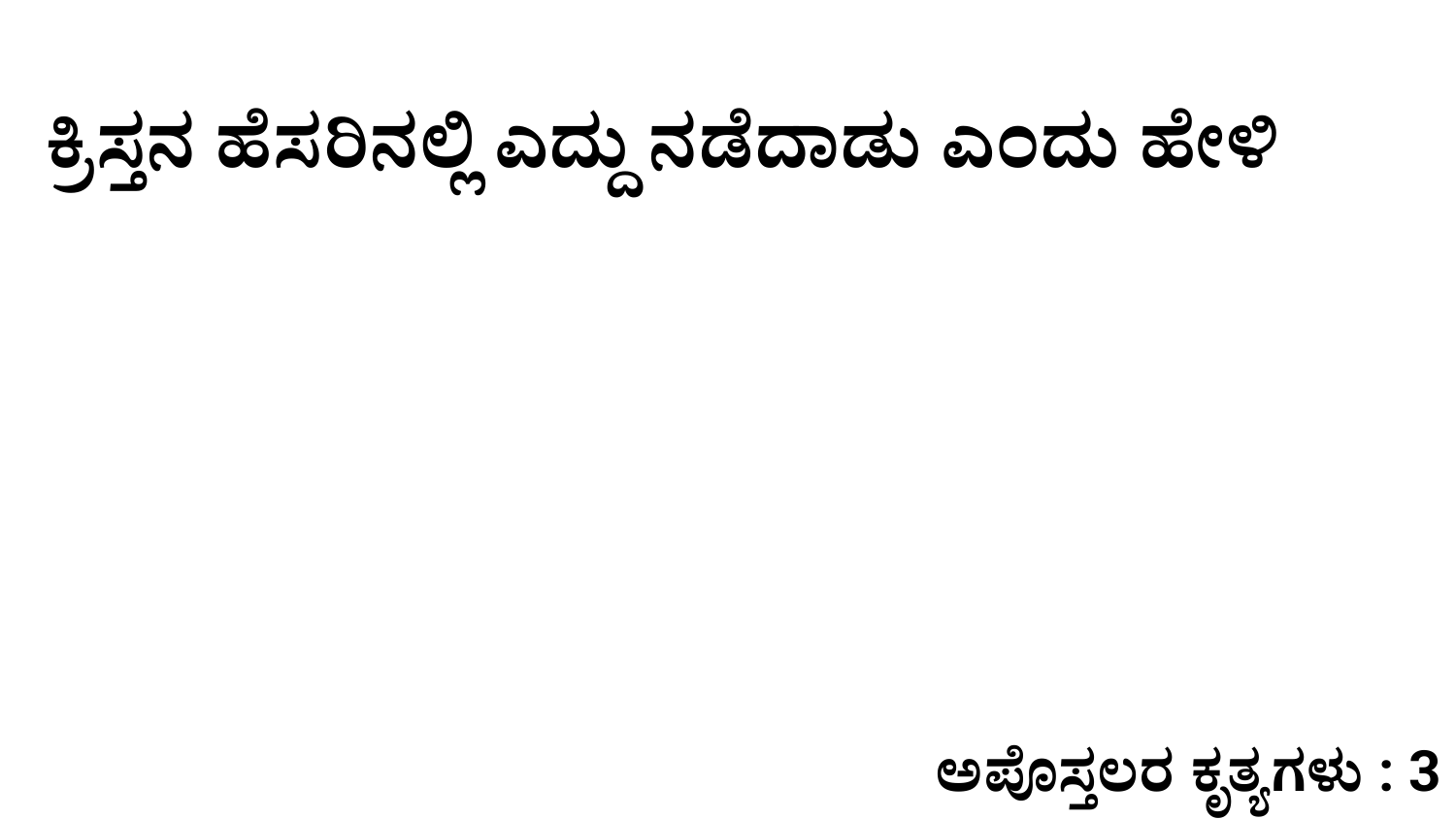

ಕ್ರಿಸ್ತನ ಹೆಸರಿನಲ್ಲಿ ಎದ್ದು ನಡೆದಾಡು ಎಂದು ಹೇಳಿ
ಅಪೊಸ್ತಲರ ಕೃತ್ಯಗಳು : 3